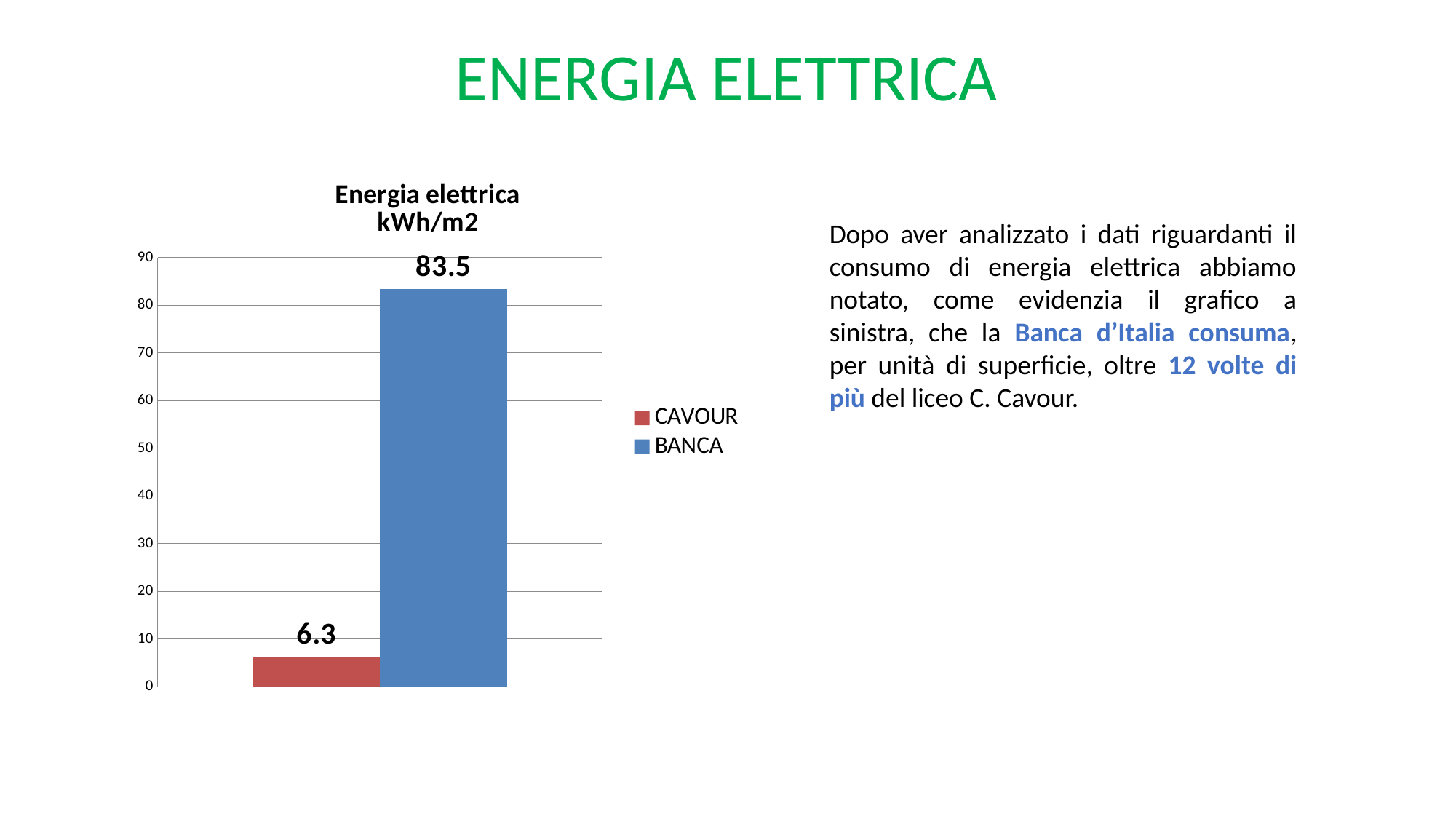

# ENERGIA ELETTRICA

### Chart: Energia elettrica kWh/m2

| Category | CAVOUR | BANCA |
|---|---|---|
| Energia elettrica (kWh/m2) | 6.318744838976053 | 83.45767323739267 |
Dopo aver analizzato i dati riguardanti il consumo di energia elettrica abbiamo notato, come evidenzia il grafico a sinistra, che la Banca d’Italia consuma, per unità di superficie, oltre 12 volte di più del liceo C. Cavour.